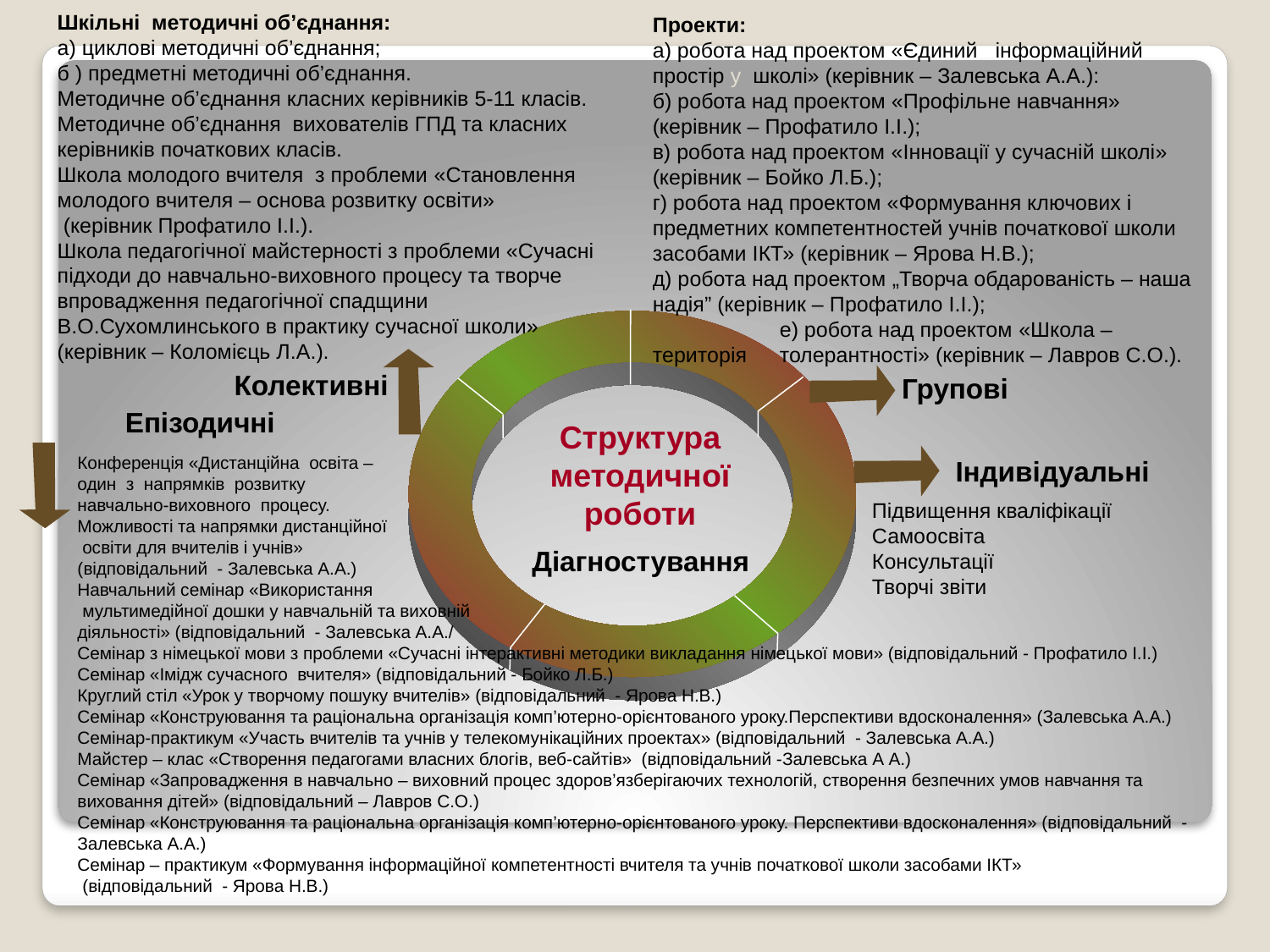

Шкільні  методичні об’єднання:
а) циклові методичні об’єднання;
б ) предметні методичні об’єднання.
Методичне об’єднання класних керівників 5-11 класів.
Методичне об’єднання  вихователів ГПД та класних керівників початкових класів.
Школа молодого вчителя  з проблеми «Становлення молодого вчителя – основа розвитку освіти»
 (керівник Профатило І.І.).
Школа педагогічної майстерності з проблеми «Сучасні підходи до навчально-виховного процесу та творче впровадження педагогічної спадщини В.О.Сухомлинського в практику сучасної школи» (керівник – Коломієць Л.А.).
Проекти:
а) робота над проектом «Єдиний   інформаційний  простір у  школі» (керівник – Залевська А.А.):
б) робота над проектом «Профільне навчання» (керівник – Профатило І.І.);
в) робота над проектом «Інновації у сучасній школі» (керівник – Бойко Л.Б.);
г) робота над проектом «Формування ключових і предметних компетентностей учнів початкової школи засобами ІКТ» (керівник – Ярова Н.В.);
д) робота над проектом „Творча обдарованість – наша надія” (керівник – Профатило І.І.);
	е) робота над проектом «Школа – територія 	толерантності» (керівник – Лавров С.О.).

Колективні
Групові
Епізодичні
Структура методичної роботи

Конференція «Дистанційна  освіта –
один  з  напрямків  розвитку
навчально-виховного  процесу.
Можливості та напрямки дистанційної
 освіти для вчителів і учнів»
(відповідальний  - Залевська А.А.)
Навчальний семінар «Використання
 мультимедійної дошки у навчальній та виховній
діяльності» (відповідальний  - Залевська А.А./
Семінар з німецької мови з проблеми «Сучасні інтерактивні методики викладання німецької мови» (відповідальний - Профатило І.І.)
Семінар «Імідж сучасного  вчителя» (відповідальний - Бойко Л.Б.)
Круглий стіл «Урок у творчому пошуку вчителів» (відповідальний  - Ярова Н.В.)
Семінар «Конструювання та раціональна організація комп’ютерно-орієнтованого уроку.Перспективи вдосконалення» (Залевська А.А.)
Семінар-практикум «Участь вчителів та учнів у телекомунікаційних проектах» (відповідальний  - Залевська А.А.)
Майстер – клас «Створення педагогами власних блогів, веб-сайтів»  (відповідальний -Залевська А А.)
Семінар «Запровадження в навчально – виховний процес здоров’язберігаючих технологій, створення безпечних умов навчання та виховання дітей» (відповідальний – Лавров С.О.)
Семінар «Конструювання та раціональна організація комп’ютерно-орієнтованого уроку. Перспективи вдосконалення» (відповідальний  - Залевська А.А.)
Семінар – практикум «Формування інформаційної компетентності вчителя та учнів початкової школи засобами ІКТ»
 (відповідальний  - Ярова Н.В.)

Індивідуальні
Підвищення кваліфікації
Самоосвіта
Консультації
Творчі звіти
Діагностування